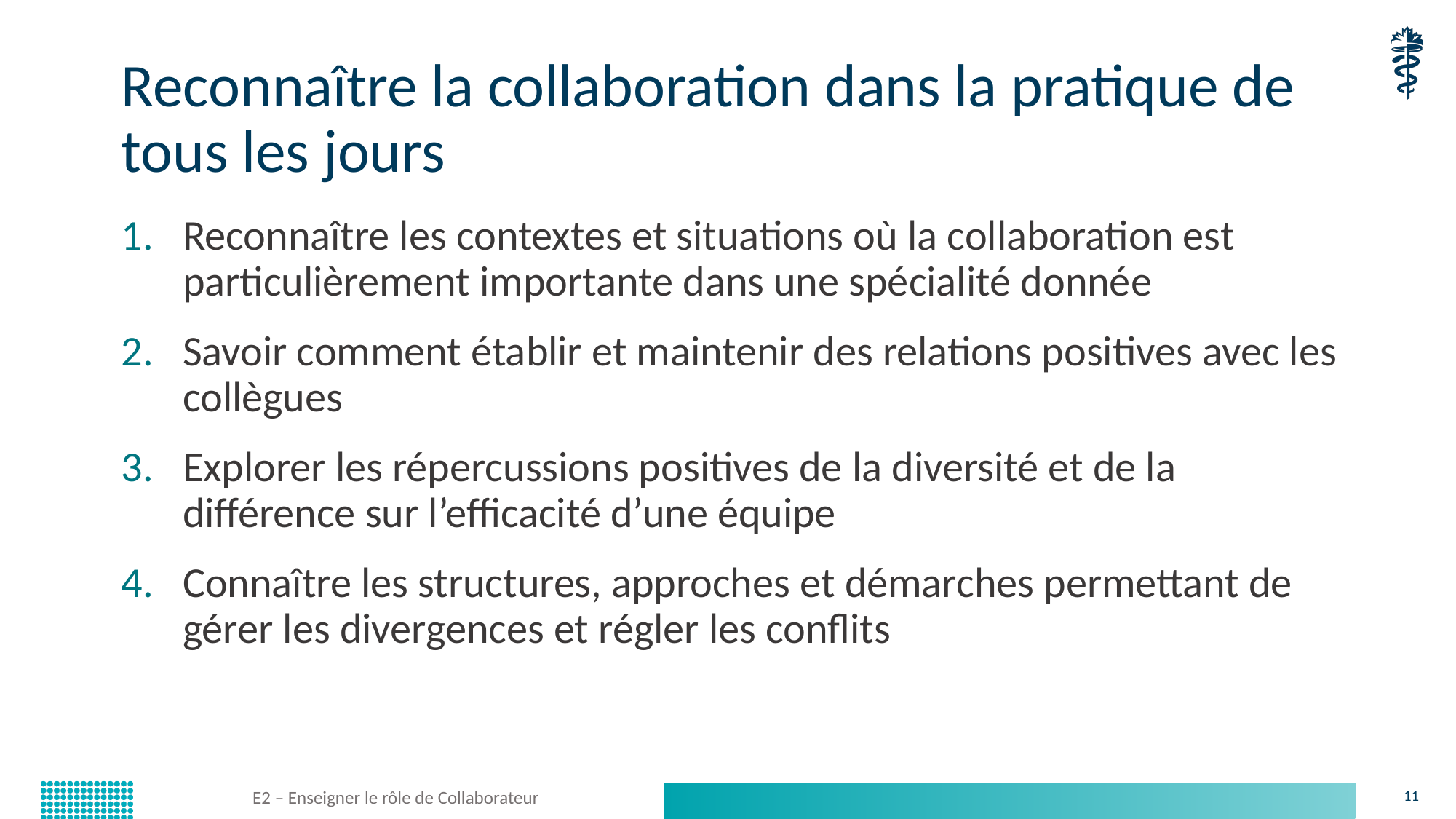

# Reconnaître la collaboration dans la pratique de tous les jours
Reconnaître les contextes et situations où la collaboration est particulièrement importante dans une spécialité donnée
Savoir comment établir et maintenir des relations positives avec les collègues
Explorer les répercussions positives de la diversité et de la différence sur l’efficacité d’une équipe
Connaître les structures, approches et démarches permettant de gérer les divergences et régler les conflits
E2 – Enseigner le rôle de Collaborateur
11